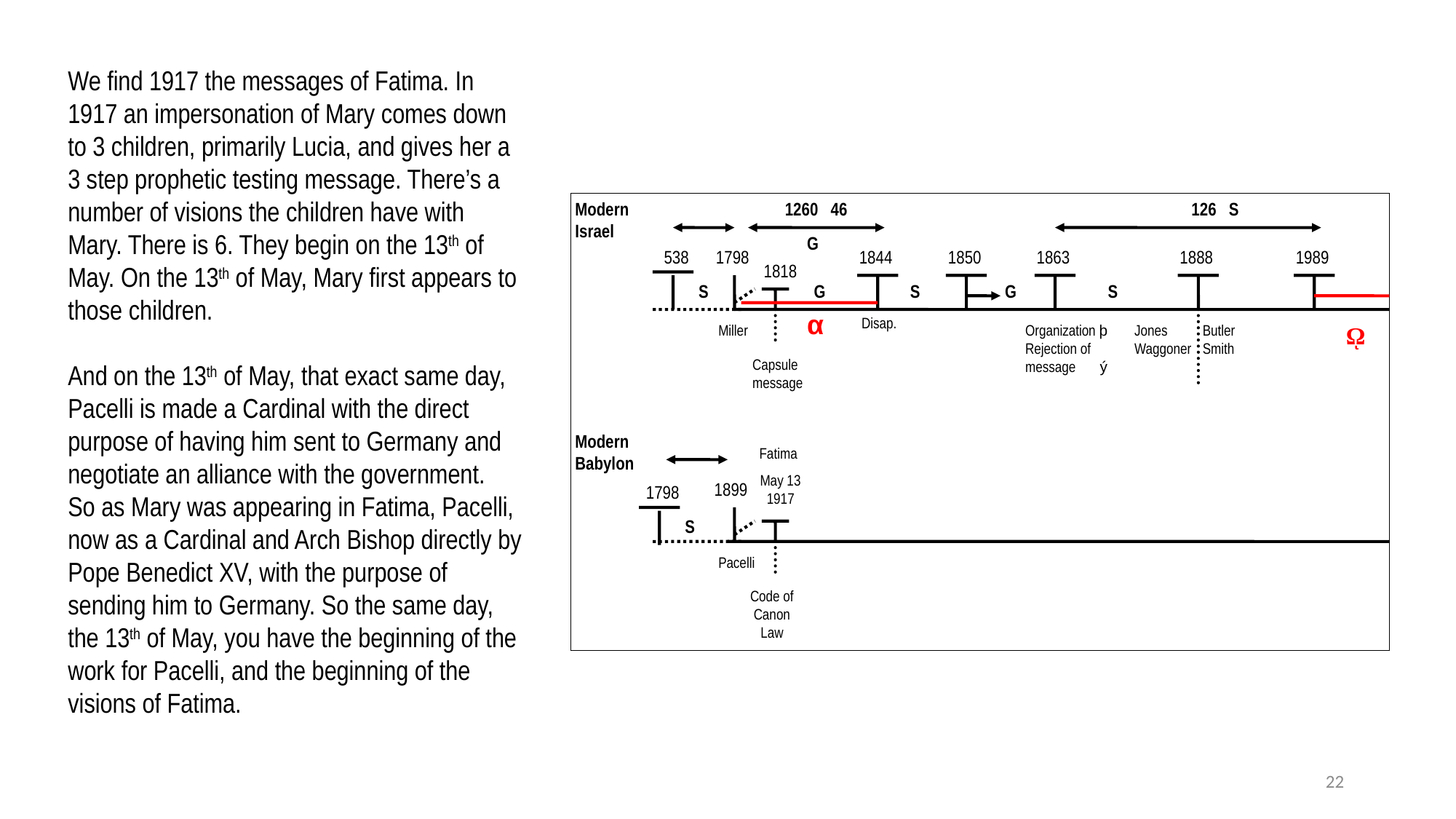

We find 1917 the messages of Fatima. In 1917 an impersonation of Mary comes down to 3 children, primarily Lucia, and gives her a 3 step prophetic testing message. There’s a number of visions the children have with Mary. There is 6. They begin on the 13th of May. On the 13th of May, Mary first appears to those children.

And on the 13th of May, that exact same day, Pacelli is made a Cardinal with the direct purpose of having him sent to Germany and negotiate an alliance with the government.   So as Mary was appearing in Fatima, Pacelli, now as a Cardinal and Arch Bishop directly by Pope Benedict XV, with the purpose of sending him to Germany. So the same day, the 13th of May, you have the beginning of the work for Pacelli, and the beginning of the visions of Fatima.

Modern
Israel
1260   46
126   S

G

538
1798
1844
1850
1863
1888
1989
1818

S

G

S

G

S

α

Disap.

Miller
Organization þ
Rejection of  message       ý
Jones
Waggoner
Butler
Smith
ῼ
Capsule message
Modern
Babylon
Fatima

May 13
1917
1899
1798

S

Pacelli
Code of Canon Law
22